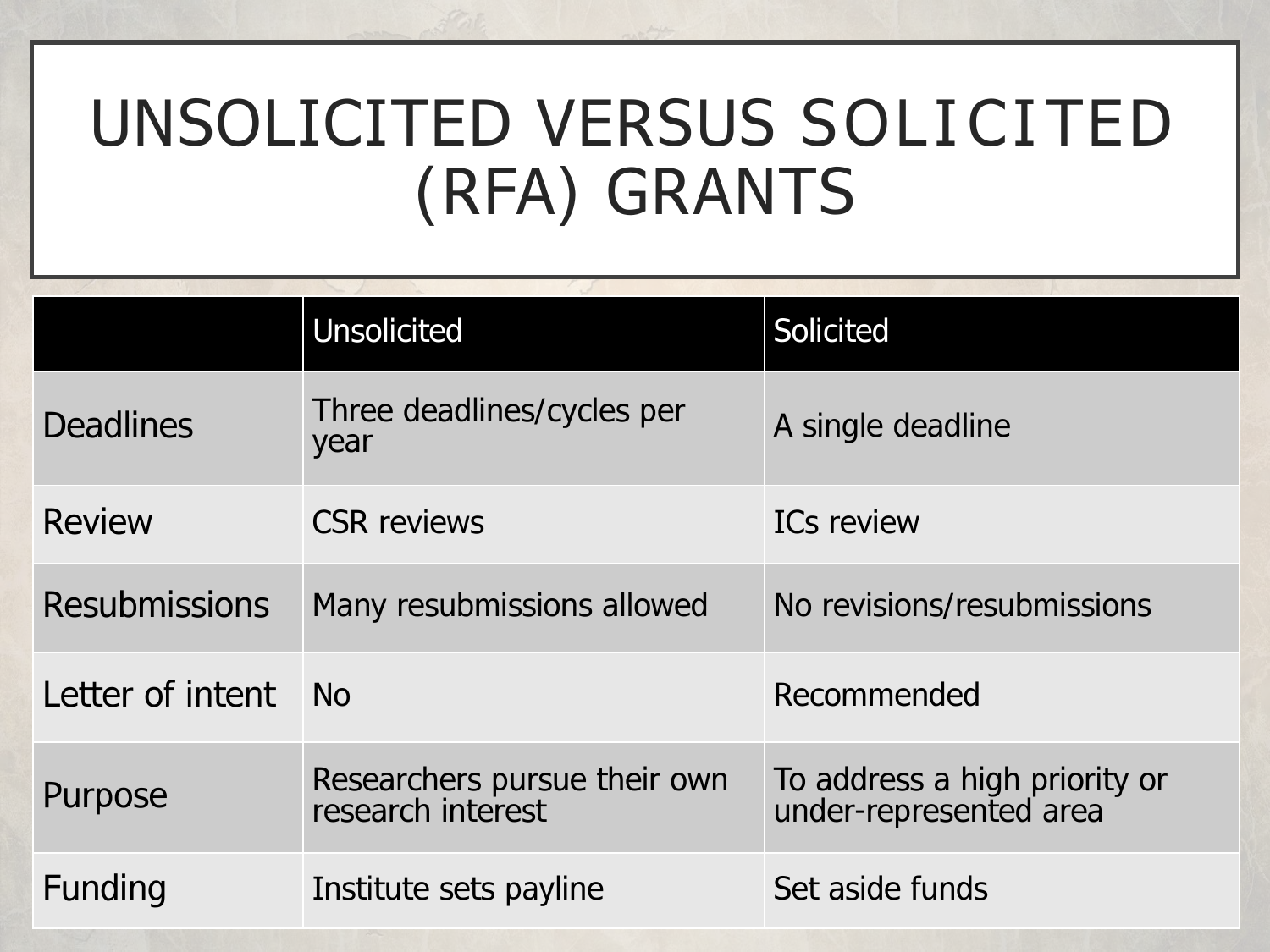

# Unsolicited versus Solicited (RFA) grants
|  | Unsolicited | Solicited |
| --- | --- | --- |
| Deadlines | Three deadlines/cycles per year | A single deadline |
| Review | CSR reviews | ICs review |
| Resubmissions | Many resubmissions allowed | No revisions/resubmissions |
| Letter of intent | No | Recommended |
| Purpose | Researchers pursue their own research interest | To address a high priority or under-represented area |
| Funding | Institute sets payline | Set aside funds |